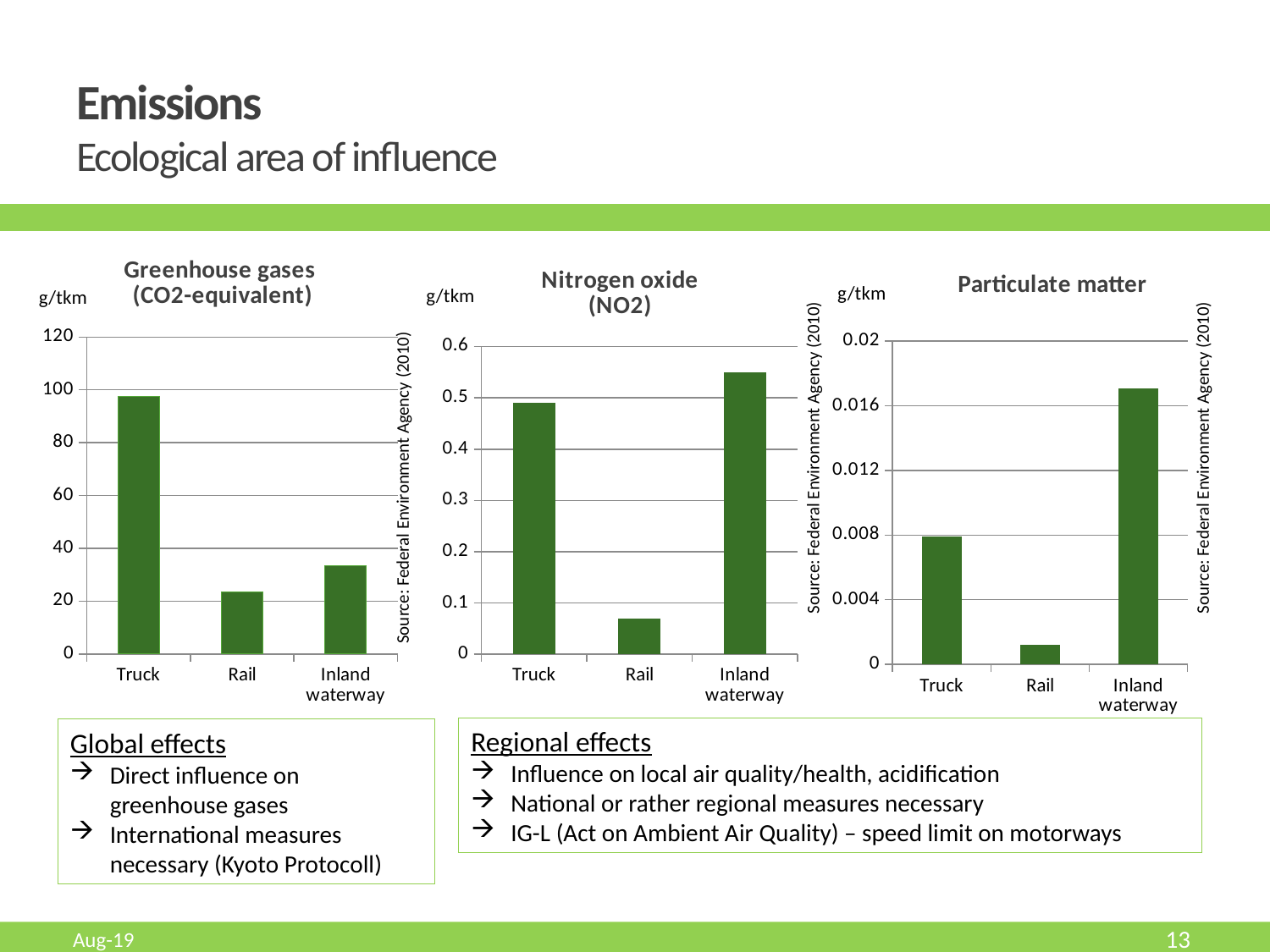

# Emissions Ecological area of influence

### Chart: Greenhouse gases
 (CO2-equivalent)

| Category | Treibhausgase (CO2-Äquivalent) |
|---|---|
| Truck | 97.5 |
| Rail | 23.4 |
| Inland waterway | 33.4 |

### Chart: Nitrogen oxide
(NO2)

| Category | Stickstoffoxide (NO2) |
|---|---|
| Truck | 0.49 |
| Rail | 0.07 |
| Inland waterway | 0.55 |

### Chart: Particulate matter

| Category | Stickstoffoxide (NO2) |
|---|---|
| Truck | 0.0079 |
| Rail | 0.0012 |
| Inland waterway | 0.0171 |
g/tkm
g/tkm
g/tkm

Source: Federal Environment Agency (2010)
Source: Federal Environment Agency (2010)
Source: Federal Environment Agency (2010)
Regional effects
Influence on local air quality/health, acidification
National or rather regional measures necessary
IG-L (Act on Ambient Air Quality) – speed limit on motorways
Global effects
Direct influence on greenhouse gases
International measures necessary (Kyoto Protocoll)
Aug-19
13